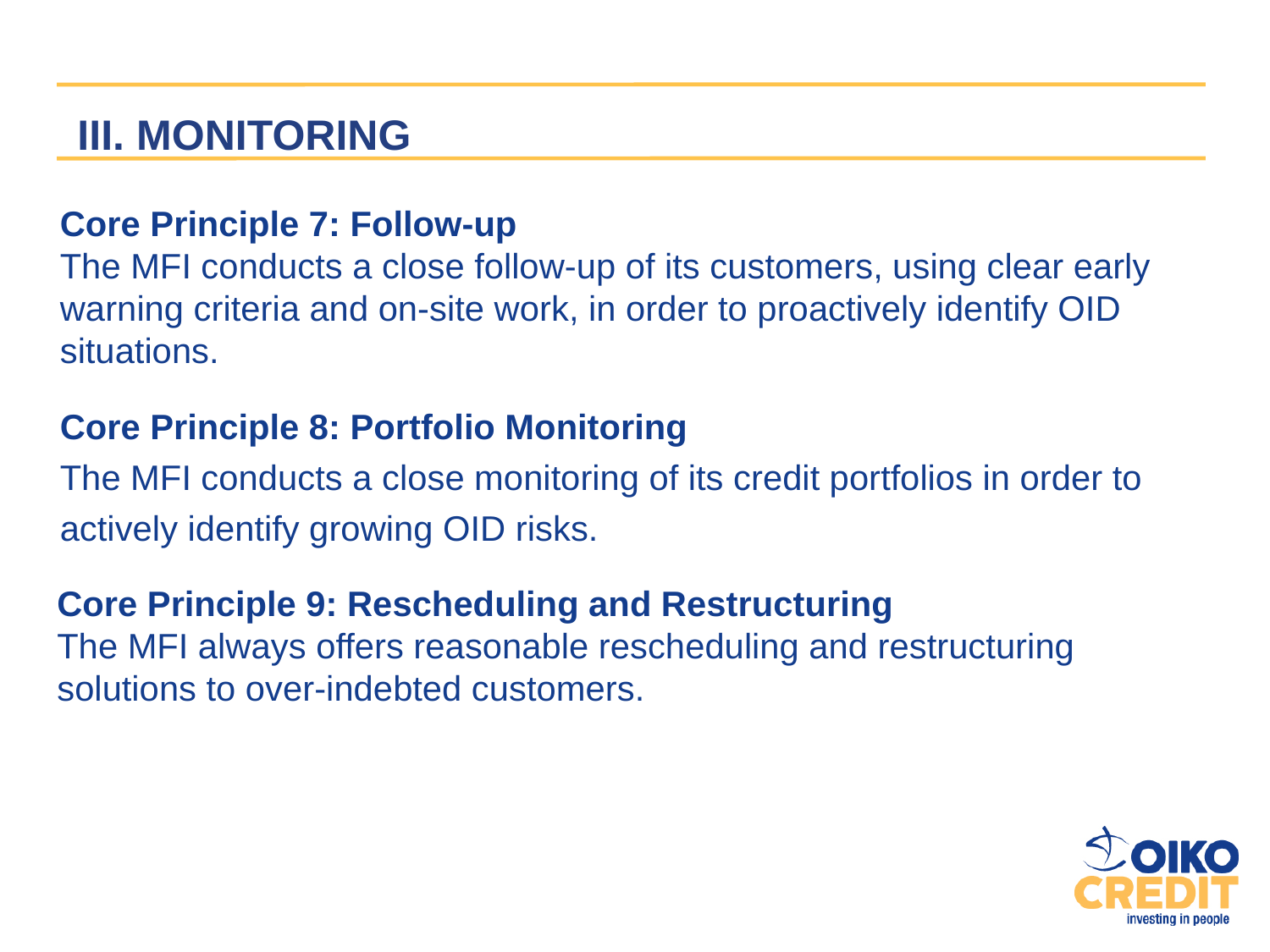

III. MONITORING
Core Principle 7: Follow-up
The MFI conducts a close follow-up of its customers, using clear early warning criteria and on-site work, in order to proactively identify OID situations.
Core Principle 8: Portfolio Monitoring
The MFI conducts a close monitoring of its credit portfolios in order to actively identify growing OID risks.
Core Principle 9: Rescheduling and Restructuring
The MFI always offers reasonable rescheduling and restructuring solutions to over-indebted customers.